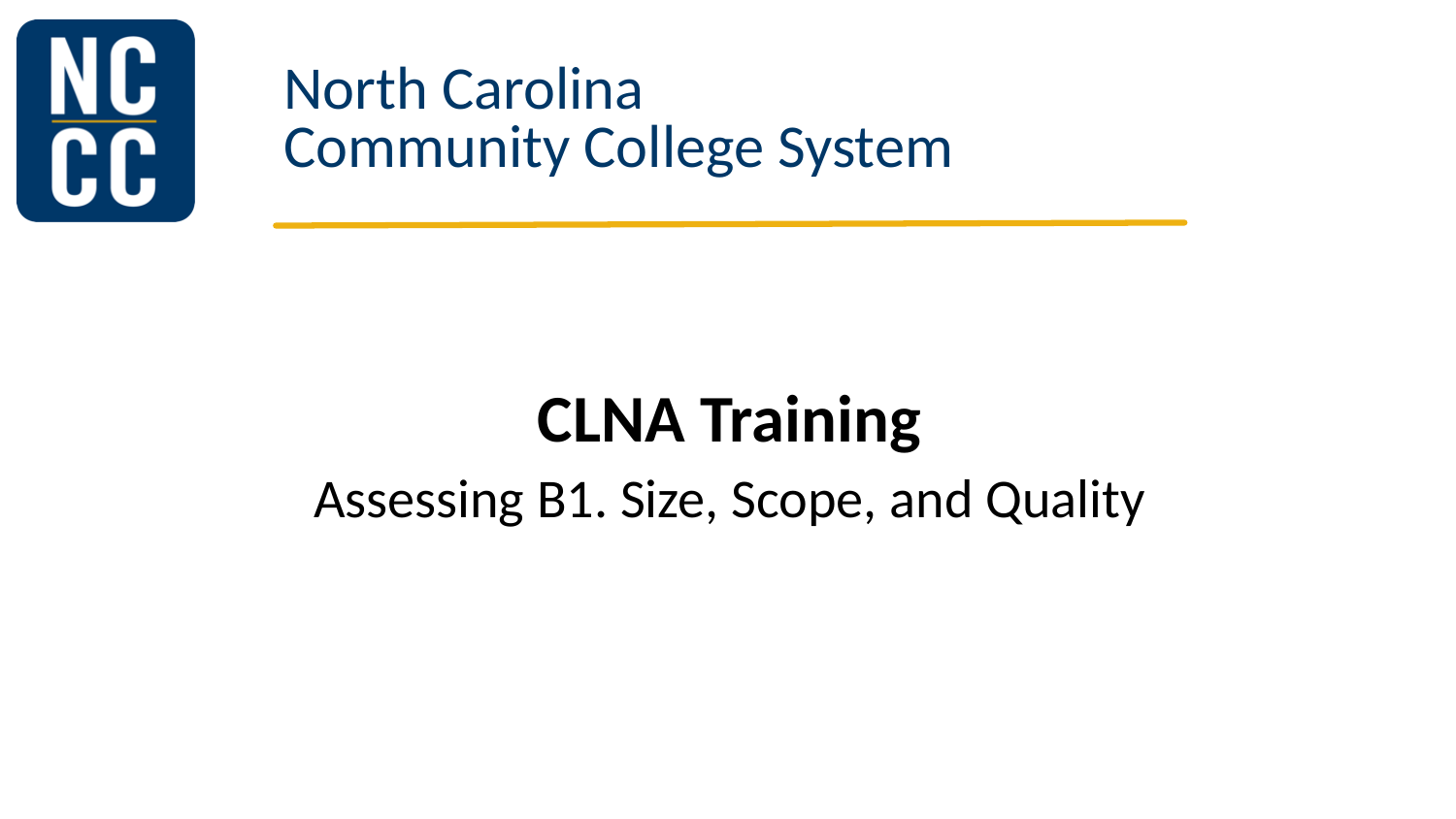

# CLNA Training
Assessing B1. Size, Scope, and Quality